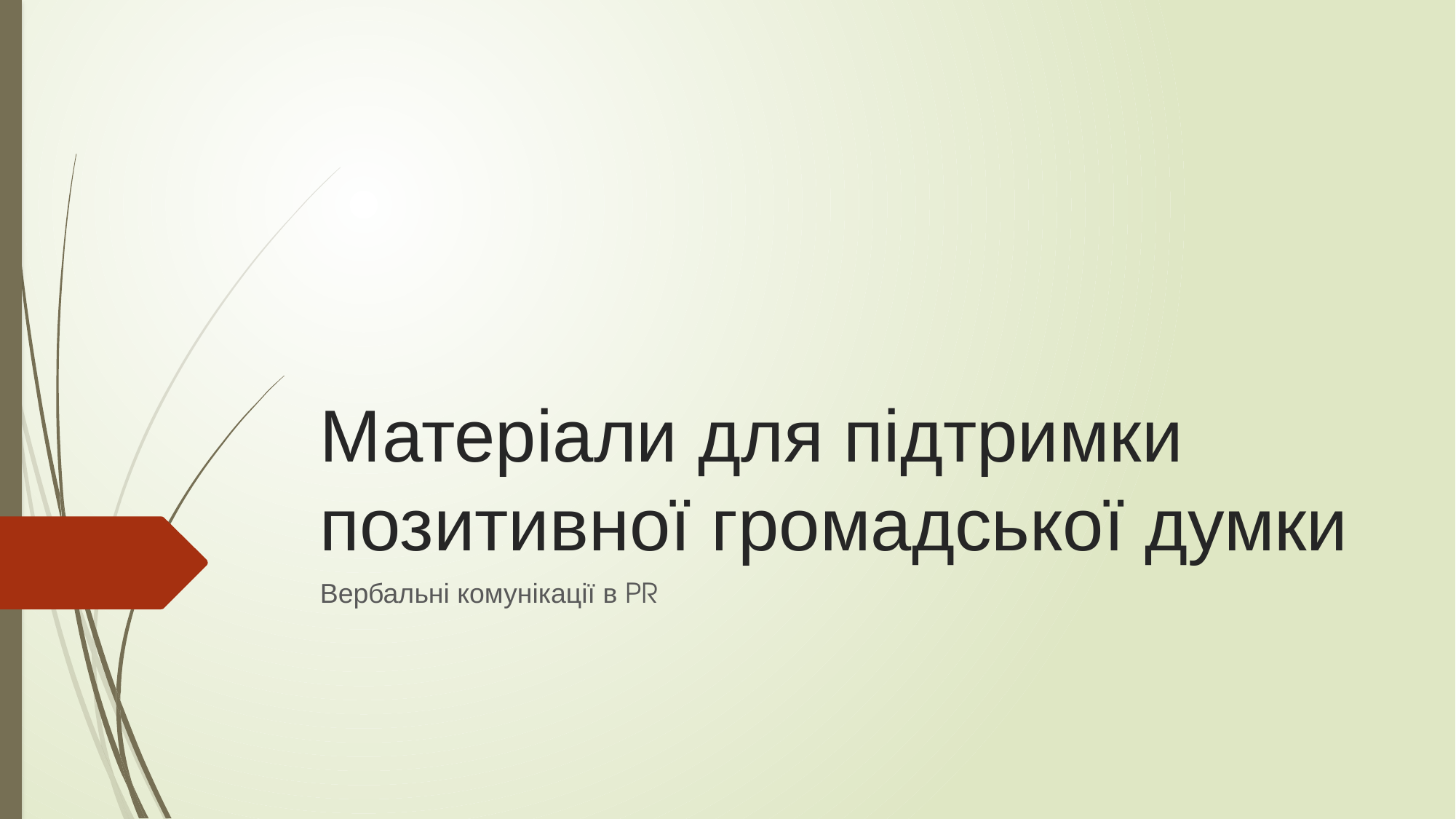

# Матеріали для підтримки позитивної громадської думки
Вербальні комунікації в PR